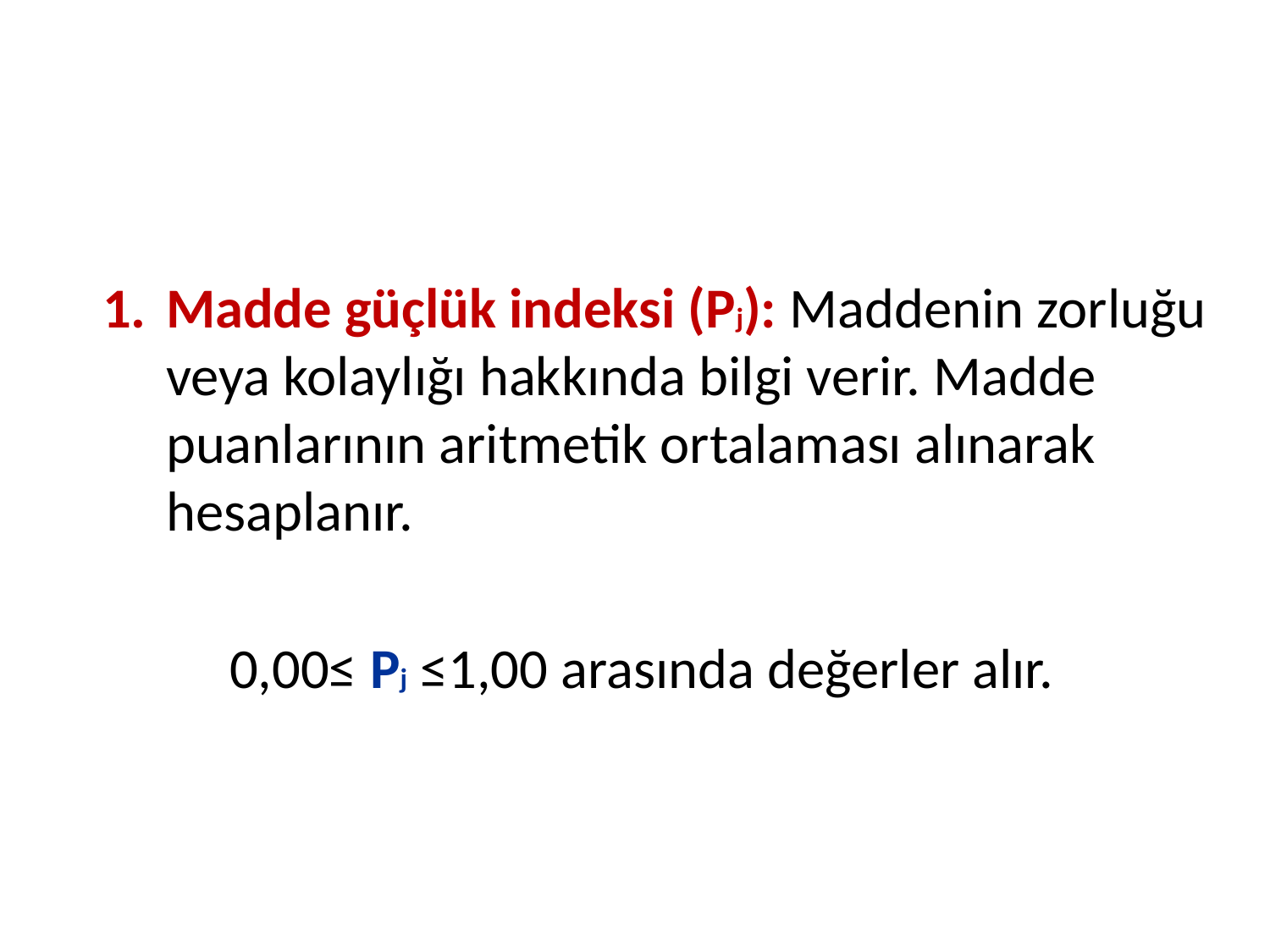

Madde güçlük indeksi (Pj): Maddenin zorluğu veya kolaylığı hakkında bilgi verir. Madde puanlarının aritmetik ortalaması alınarak hesaplanır.

	0,00≤ Pj ≤1,00 arasında değerler alır.